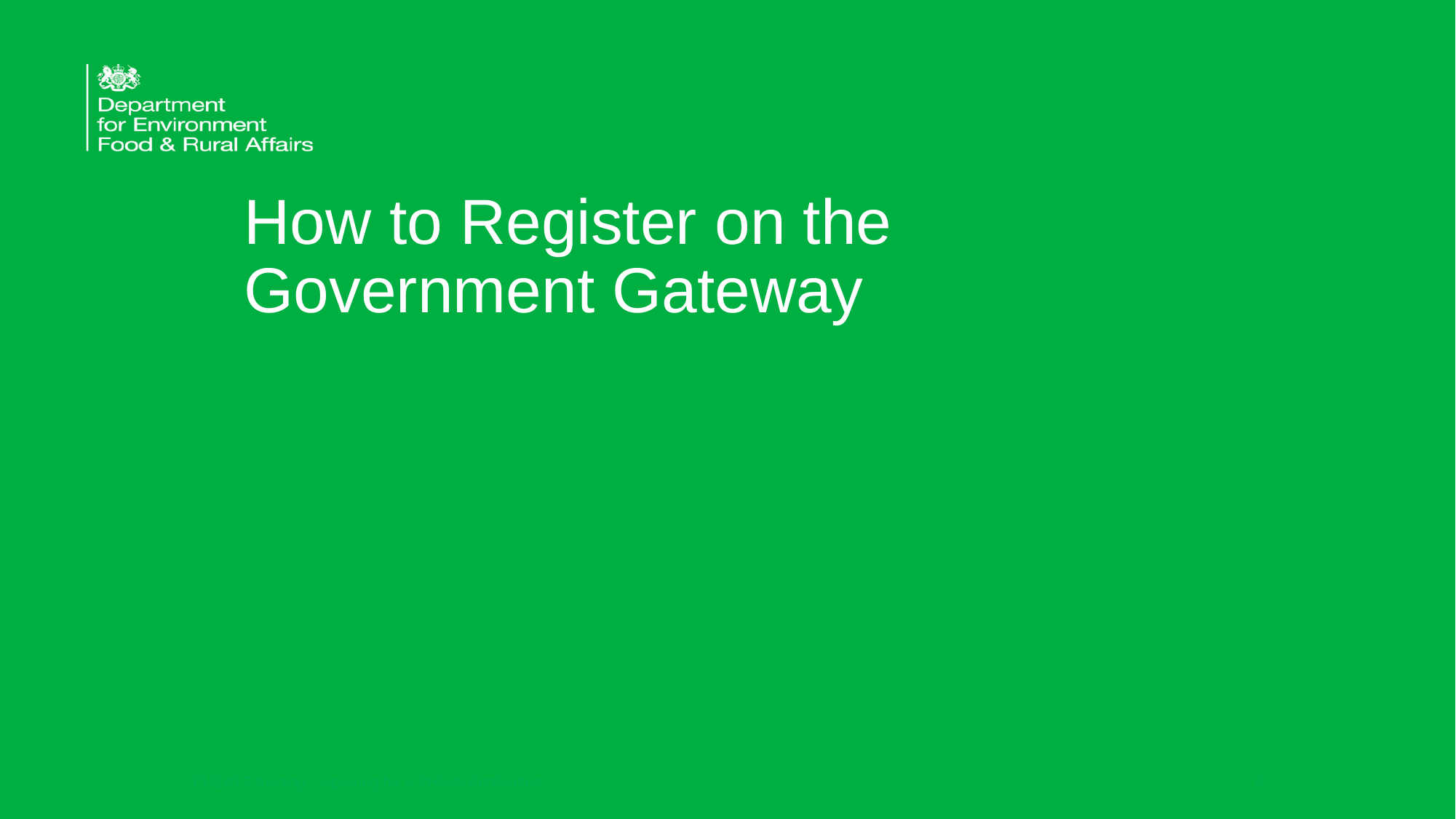

# How to Register on the Government Gateway
PHEATS training – Applying for a PHE36 Application
4